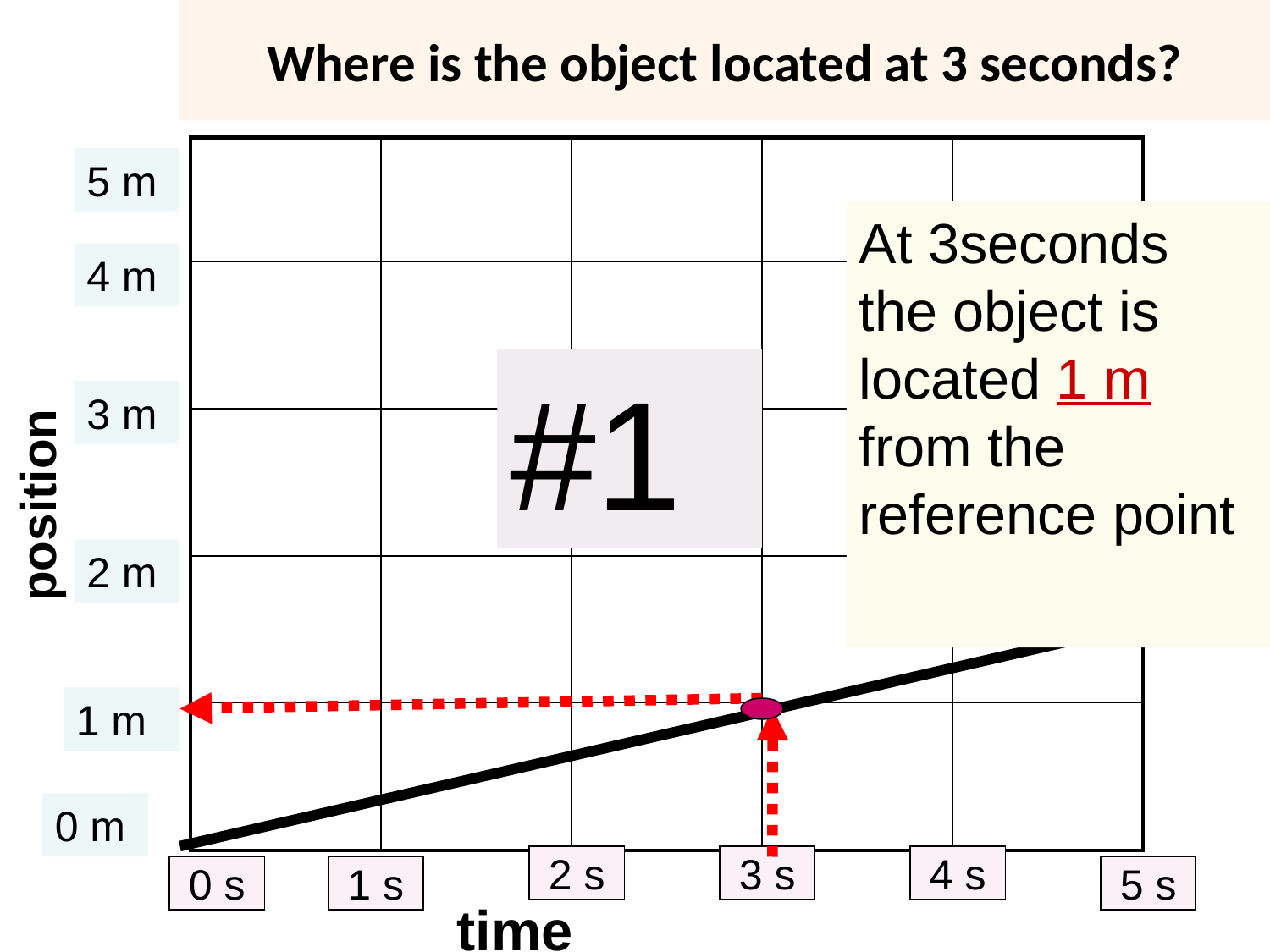

# Where is the object located at 3 seconds?
|  |  |  |  |  |
| --- | --- | --- | --- | --- |
|  |  |  |  |  |
|  |  |  |  |  |
|  |  |  |  |  |
|  |  |  |  |  |
5 m
At 3seconds the object is located 1 m from the reference point

4 m
#1
3 m
position
2 m

1 m

0 m
2 s
3 s
4 s
0 s
1 s
5 s
time